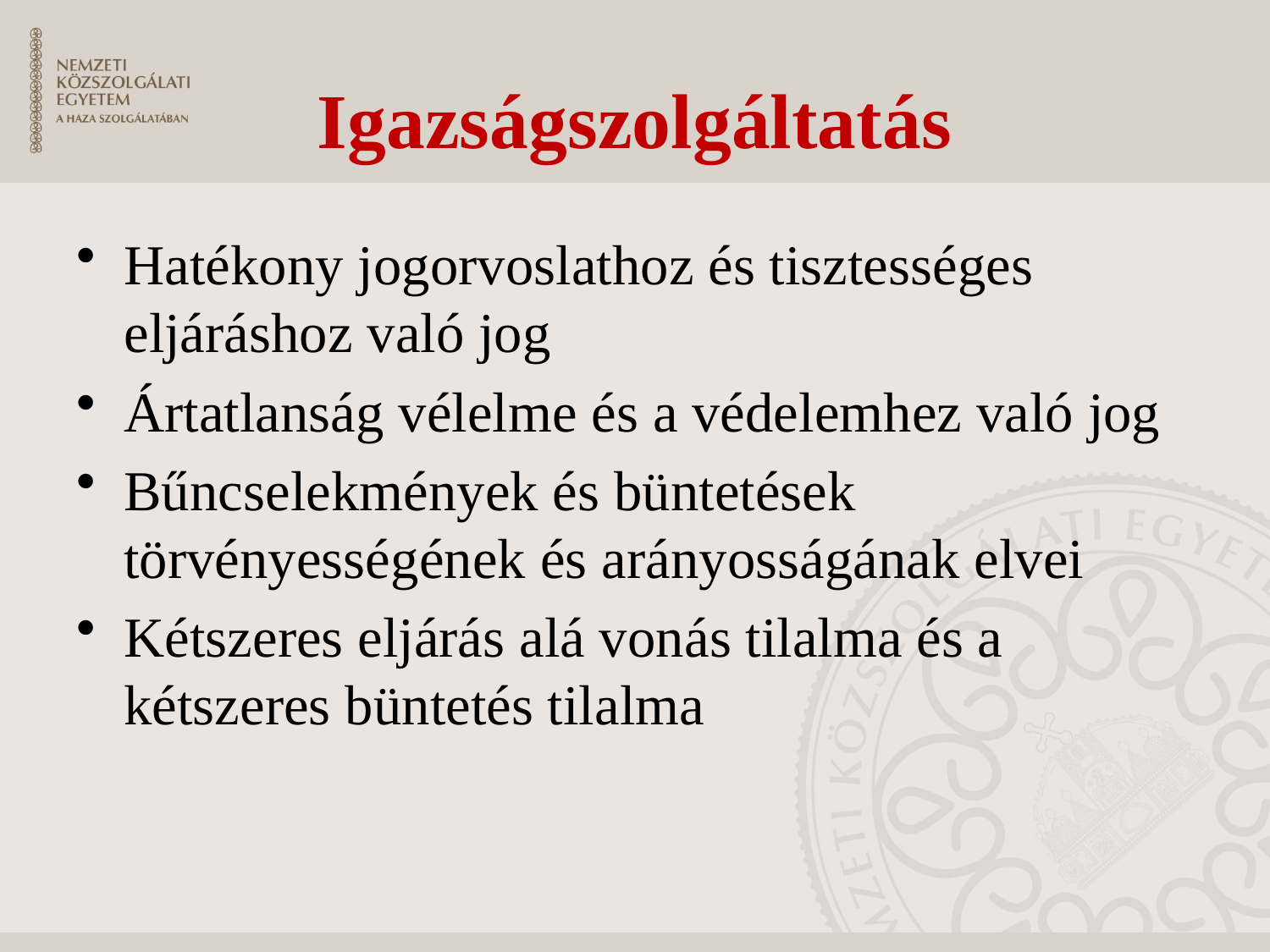

# Igazságszolgáltatás
Hatékony jogorvoslathoz és tisztességes eljáráshoz való jog
Ártatlanság vélelme és a védelemhez való jog
Bűncselekmények és büntetések törvényességének és arányosságának elvei
Kétszeres eljárás alá vonás tilalma és a kétszeres büntetés tilalma